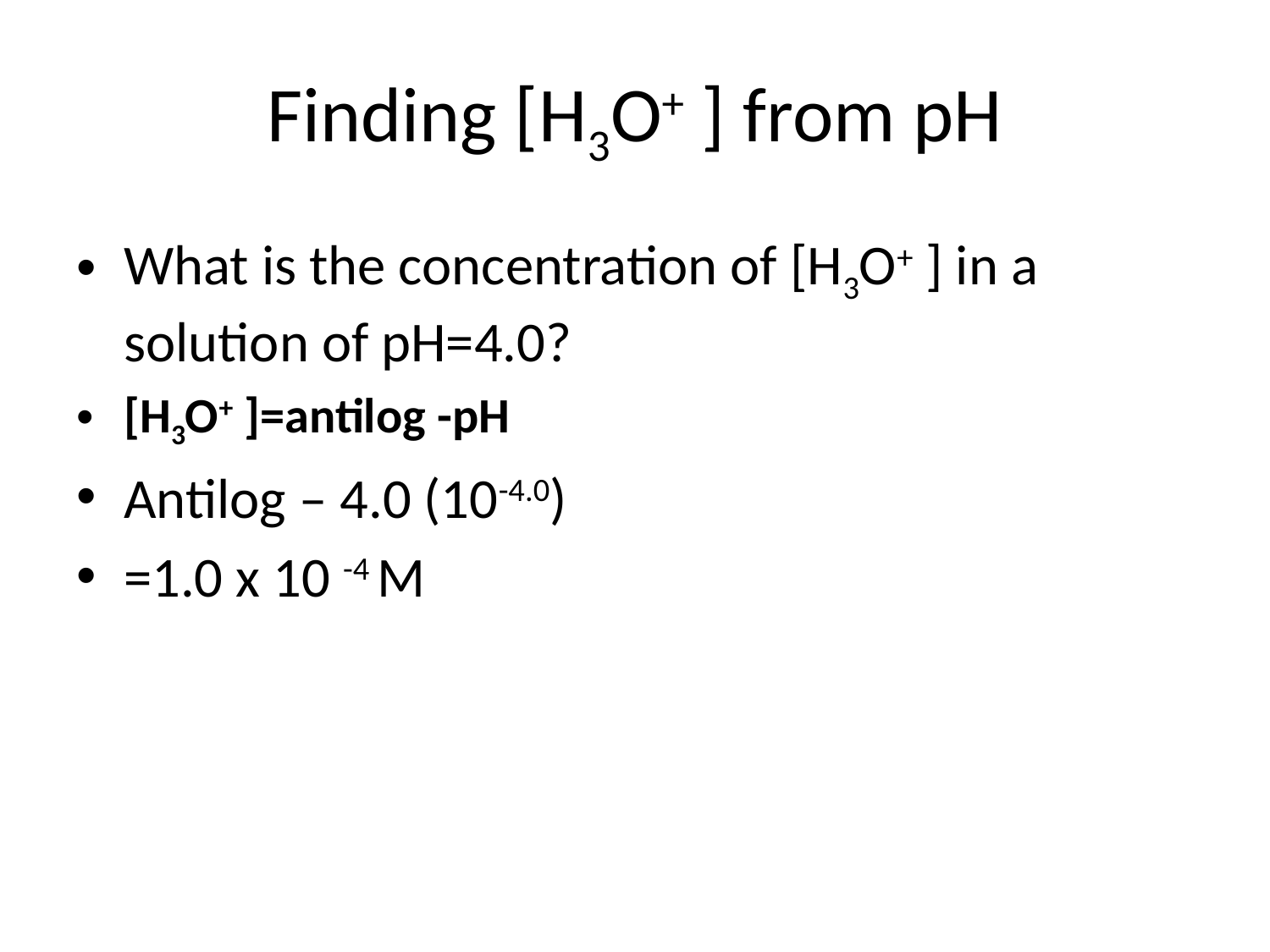

# Finding [H3O+ ] from pH
What is the concentration of [H3O+ ] in a solution of pH=4.0?
[H3O+ ]=antilog -pH
Antilog – 4.0 (10-4.0)
=1.0 x 10 -4 M